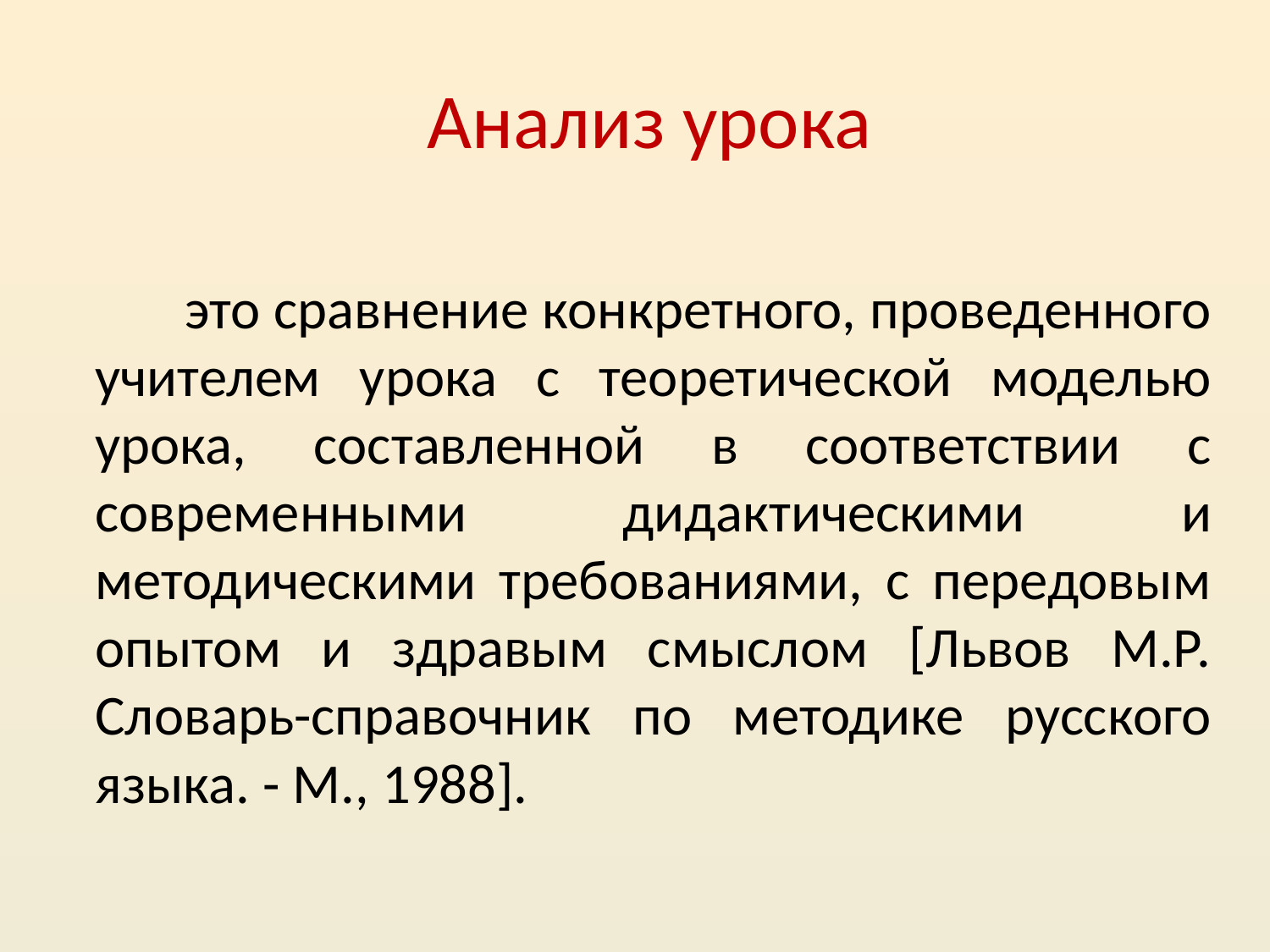

Анализ урока
          это сравнение конкретного, проведенного учителем урока с теоретической моделью урока, составленной в соответствии с современными дидактическими и методическими требованиями, с передовым опытом и здравым смыслом [Львов М.Р. Словарь-справочник по методике русского языка. - М., 1988].